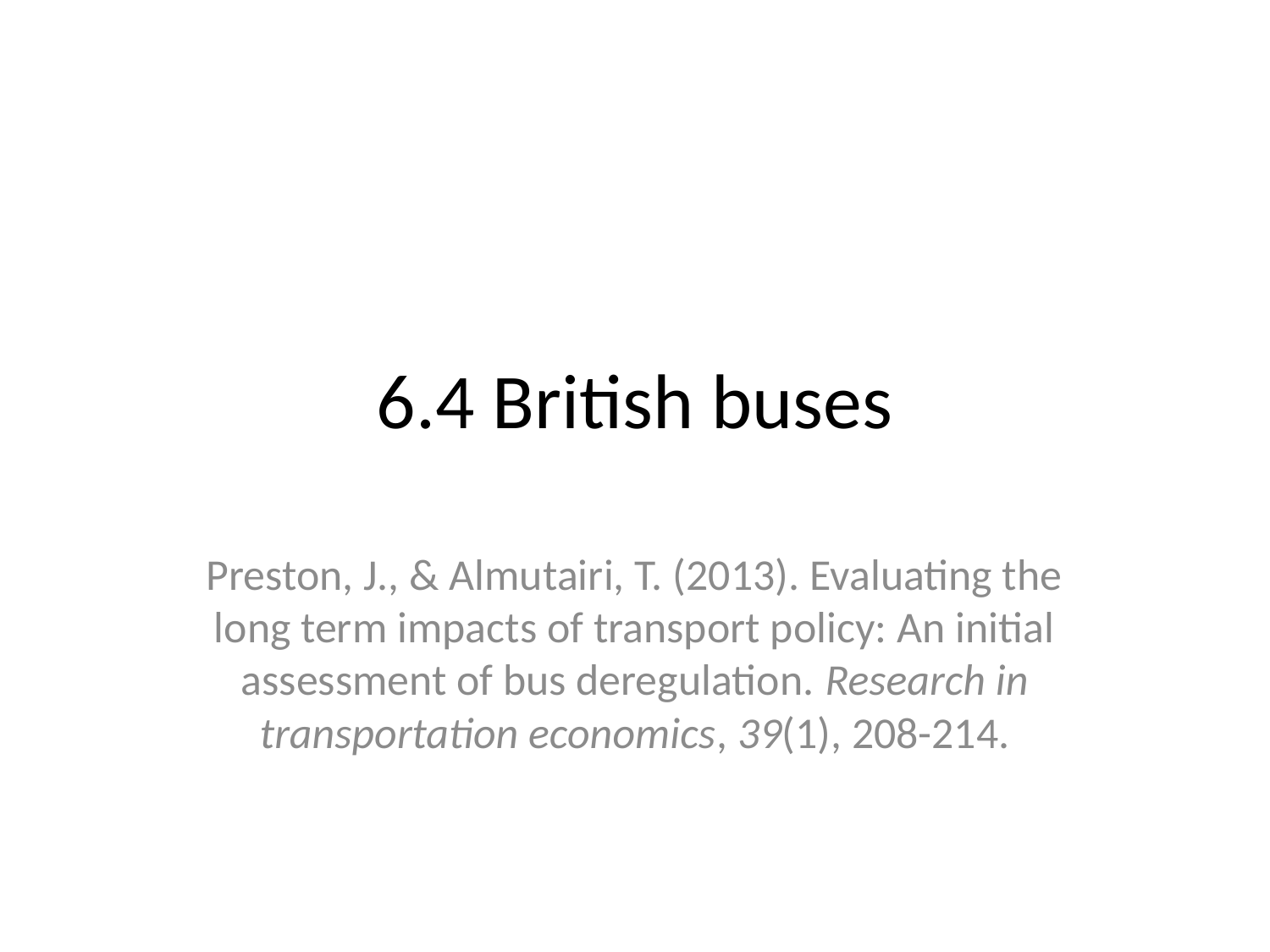

# 6.4 British buses
Preston, J., & Almutairi, T. (2013). Evaluating the long term impacts of transport policy: An initial assessment of bus deregulation. Research in transportation economics, 39(1), 208-214.